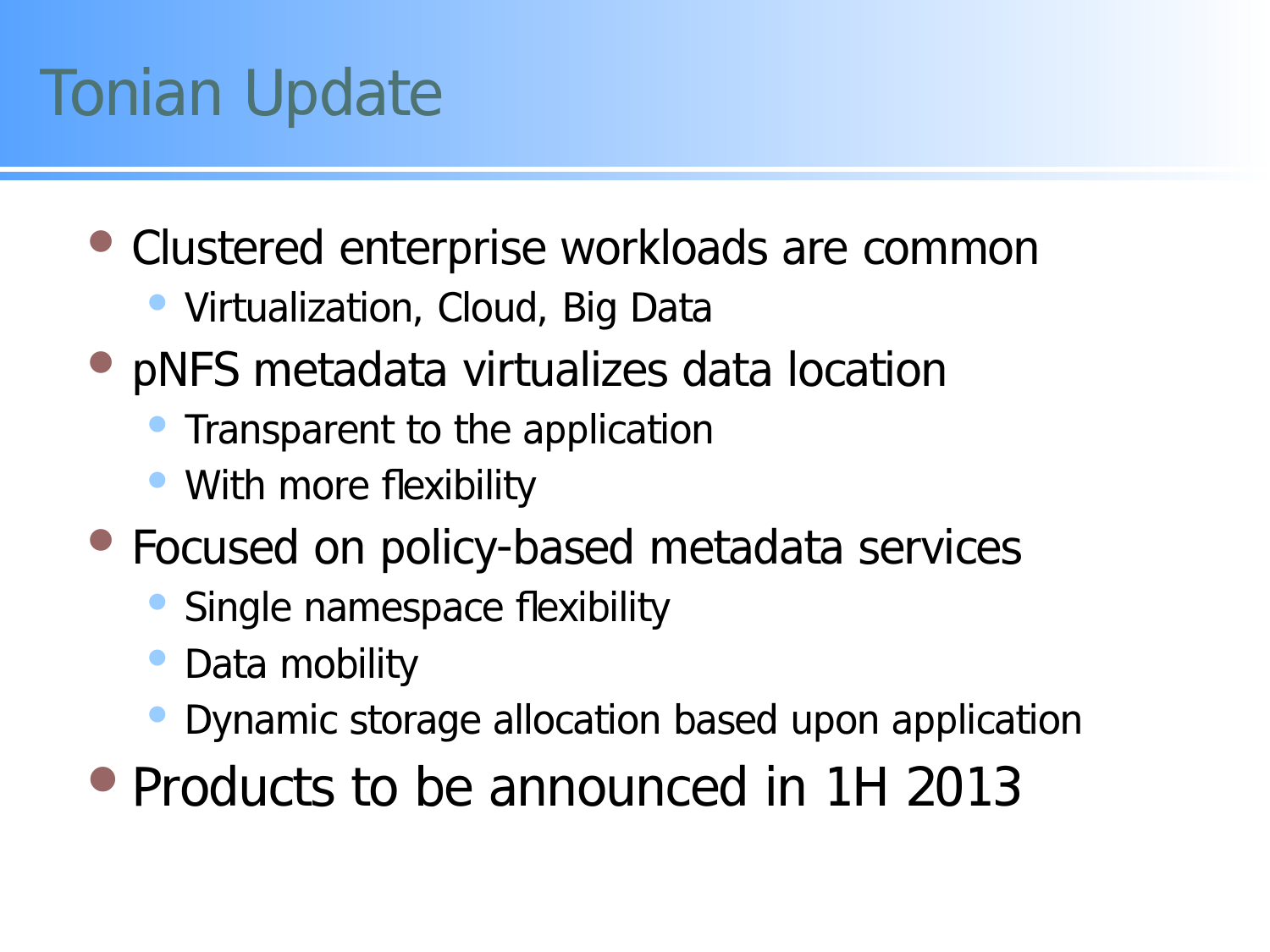

# Tonian Update
Clustered enterprise workloads are common
Virtualization, Cloud, Big Data
pNFS metadata virtualizes data location
Transparent to the application
With more flexibility
Focused on policy-based metadata services
Single namespace flexibility
Data mobility
Dynamic storage allocation based upon application
Products to be announced in 1H 2013